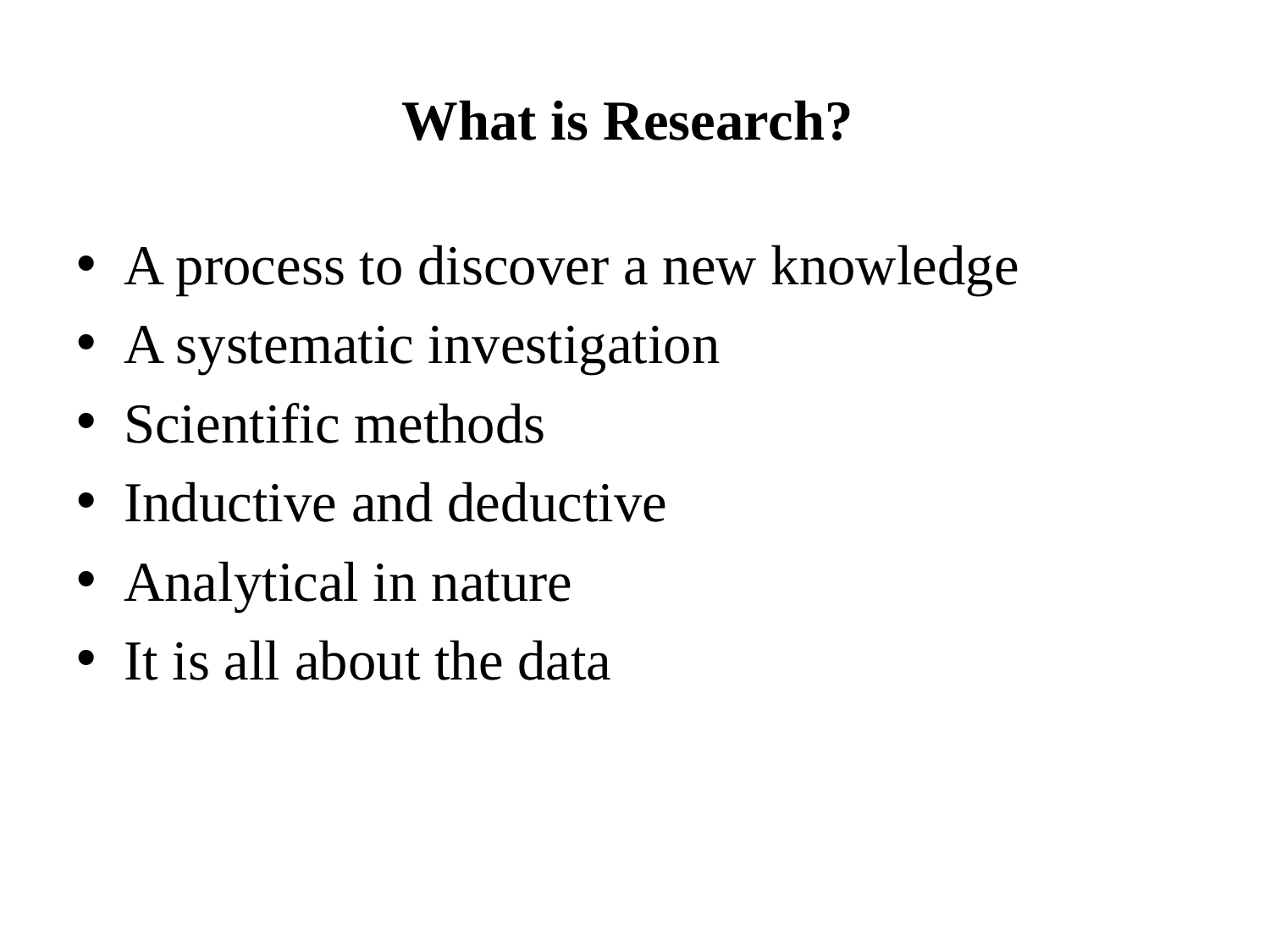

# What is Research?
A process to discover a new knowledge
A systematic investigation
Scientific methods
Inductive and deductive
Analytical in nature
It is all about the data